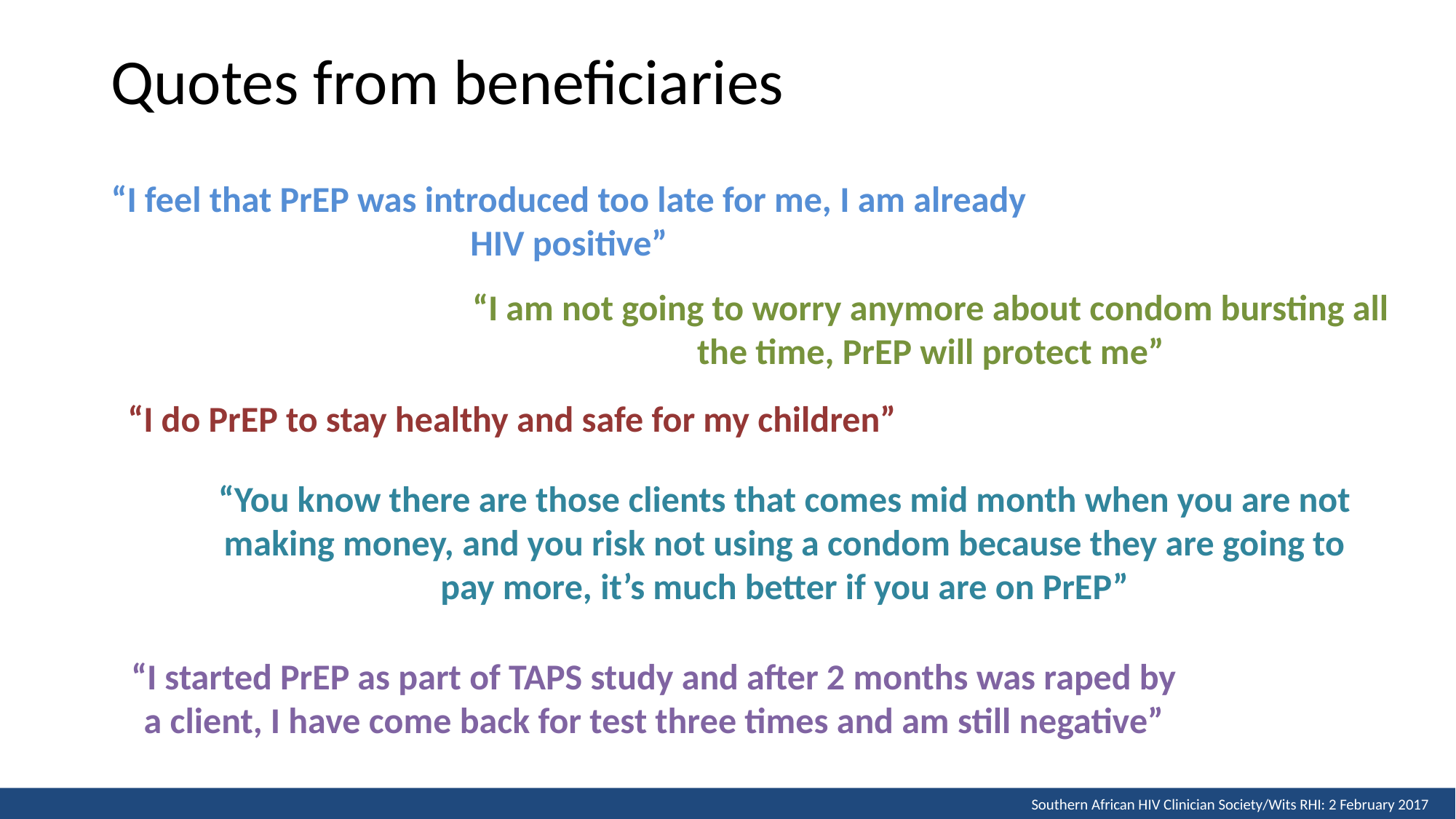

# Quotes from beneficiaries
“I feel that PrEP was introduced too late for me, I am already HIV positive”
“I am not going to worry anymore about condom bursting all the time, PrEP will protect me”
“I do PrEP to stay healthy and safe for my children”
“You know there are those clients that comes mid month when you are not making money, and you risk not using a condom because they are going to pay more, it’s much better if you are on PrEP”
“I started PrEP as part of TAPS study and after 2 months was raped by a client, I have come back for test three times and am still negative”